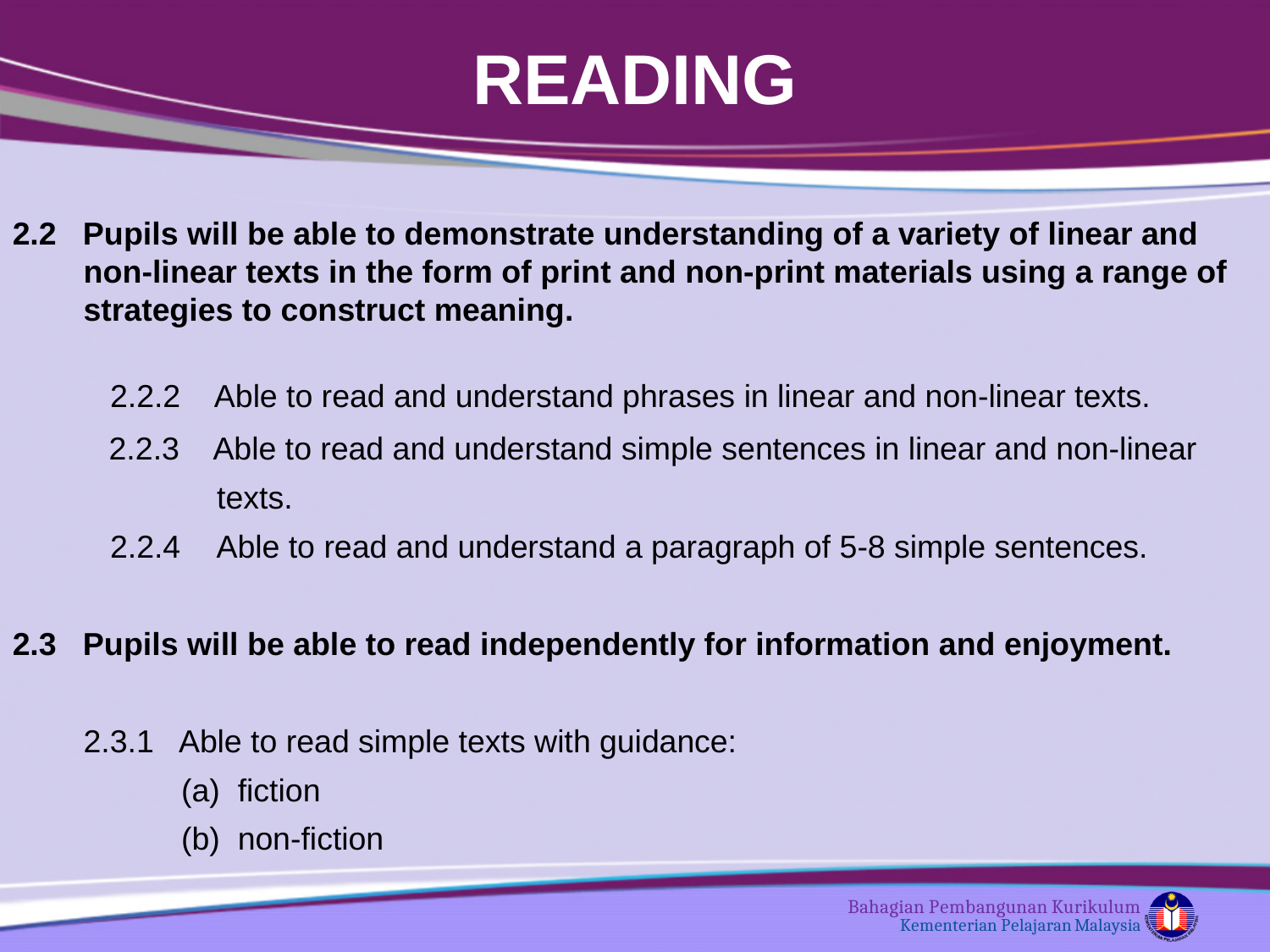

READING
2.2   Pupils will be able to demonstrate understanding of a variety of linear and
        non-linear texts in the form of print and non-print materials using a range of
        strategies to construct meaning.

           2.2.2    Able to read and understand phrases in linear and non-linear texts.
          2.2.3    Able to read and understand simple sentences in linear and non-linear
                       texts.
           2.2.4    Able to read and understand a paragraph of 5-8 simple sentences.

2.3   Pupils will be able to read independently for information and enjoyment.

        2.3.1   Able to read simple texts with guidance:
                   (a)  fiction
                   (b)  non-fiction